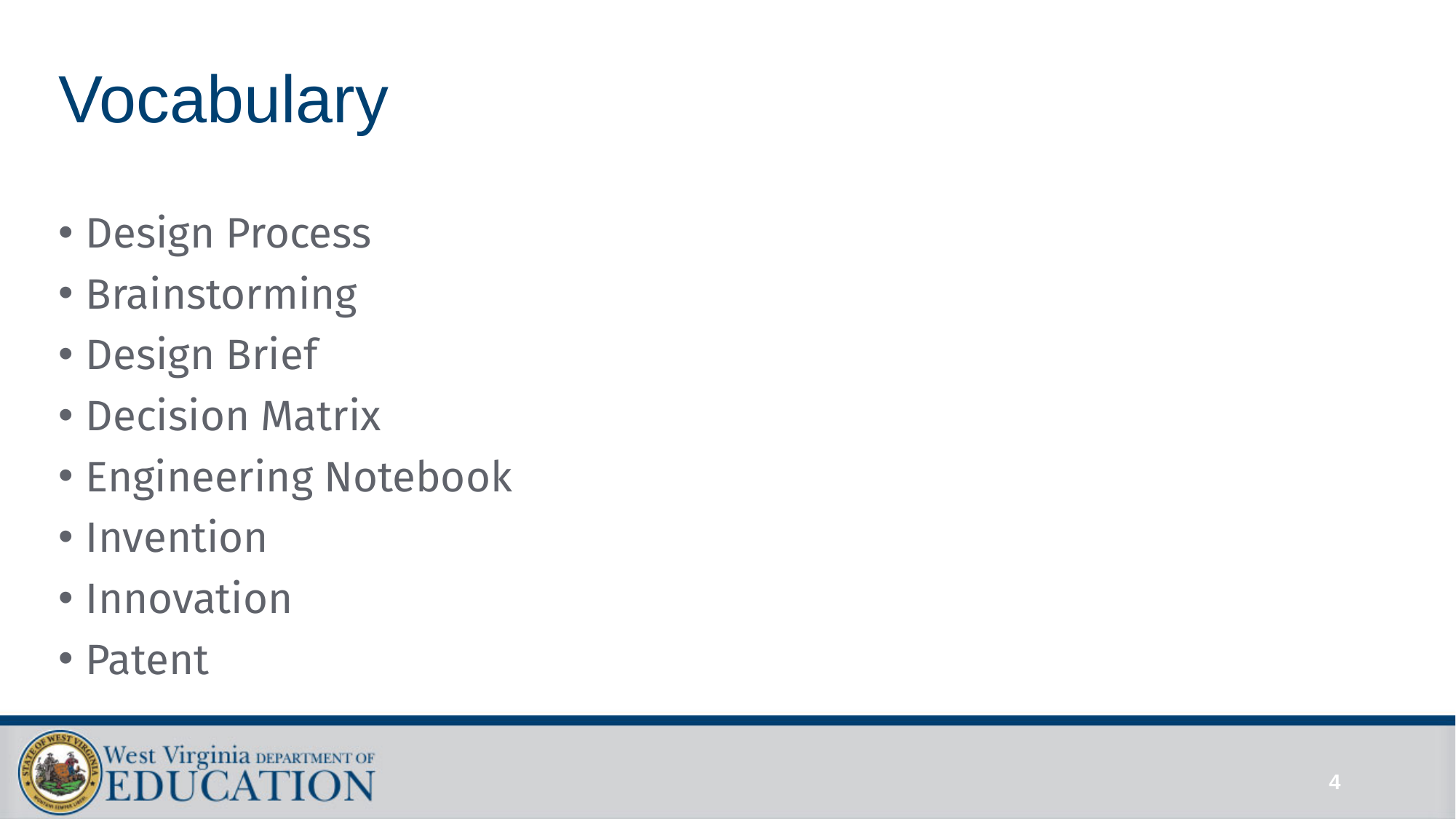

# Vocabulary
Design Process
Brainstorming
Design Brief
Decision Matrix
Engineering Notebook
Invention
Innovation
Patent
4